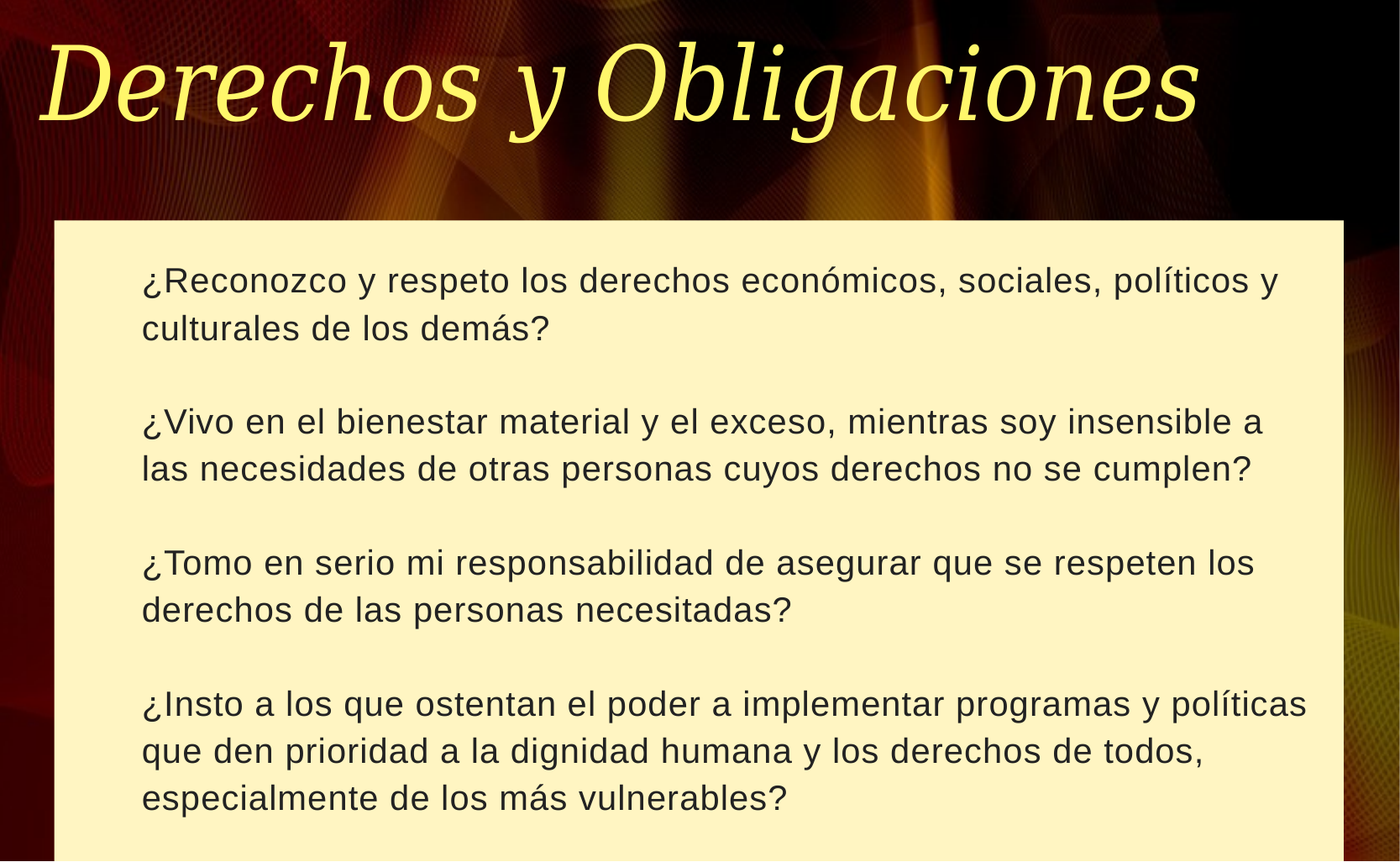

# Derechos y Obligaciones

¿Reconozco y respeto los derechos económicos, sociales, políticos y culturales de los demás?

¿Vivo en el bienestar material y el exceso, mientras soy insensible a las necesidades de otras personas cuyos derechos no se cumplen?

¿Tomo en serio mi responsabilidad de asegurar que se respeten los derechos de las personas necesitadas?

¿Insto a los que ostentan el poder a implementar programas y políticas que den prioridad a la dignidad humana y los derechos de todos, especialmente de los más vulnerables?